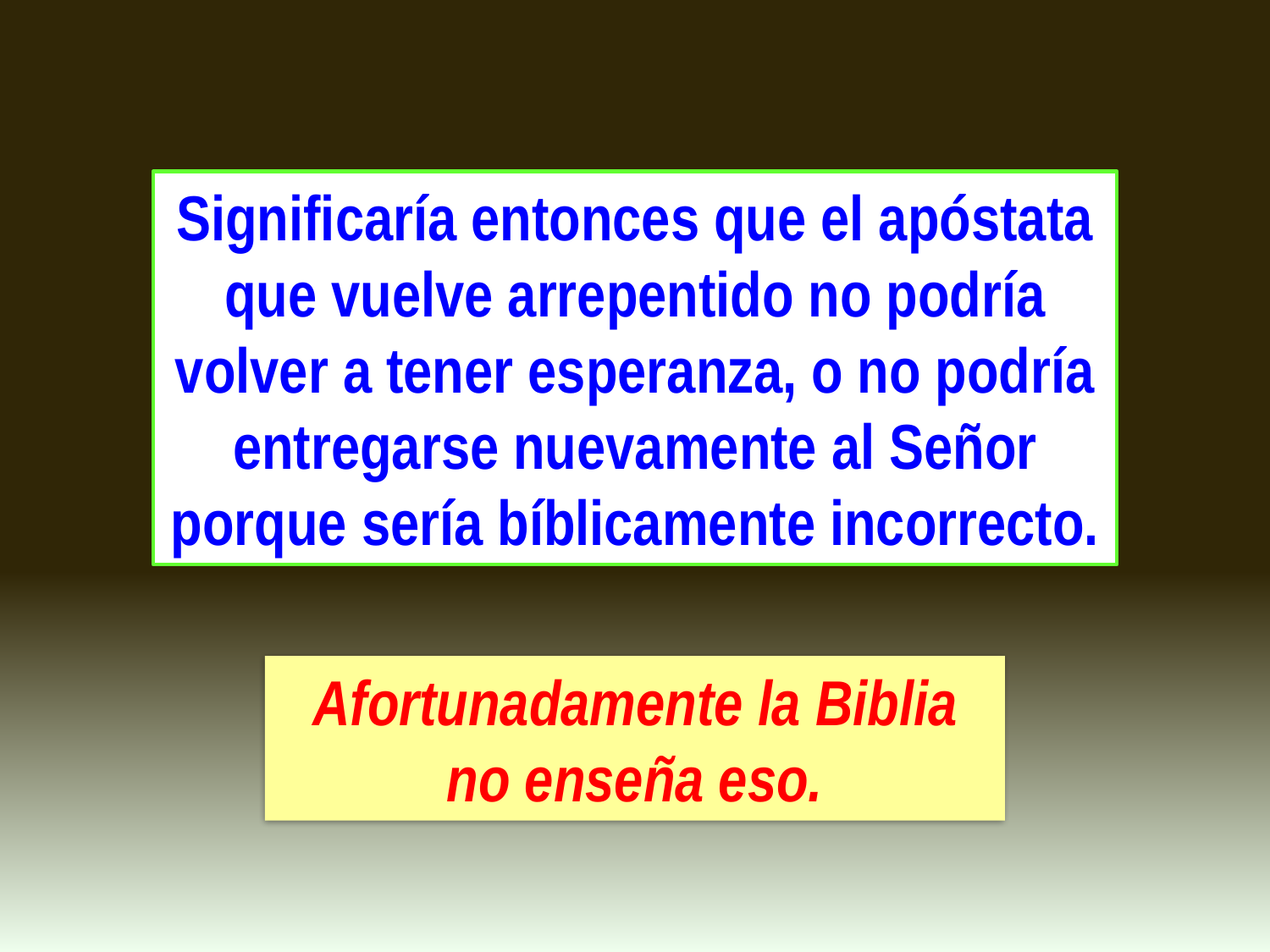

Significaría entonces que el apóstata que vuelve arrepentido no podría volver a tener esperanza, o no podría entregarse nuevamente al Señor porque sería bíblicamente incorrecto.
Afortunadamente la Biblia no enseña eso.